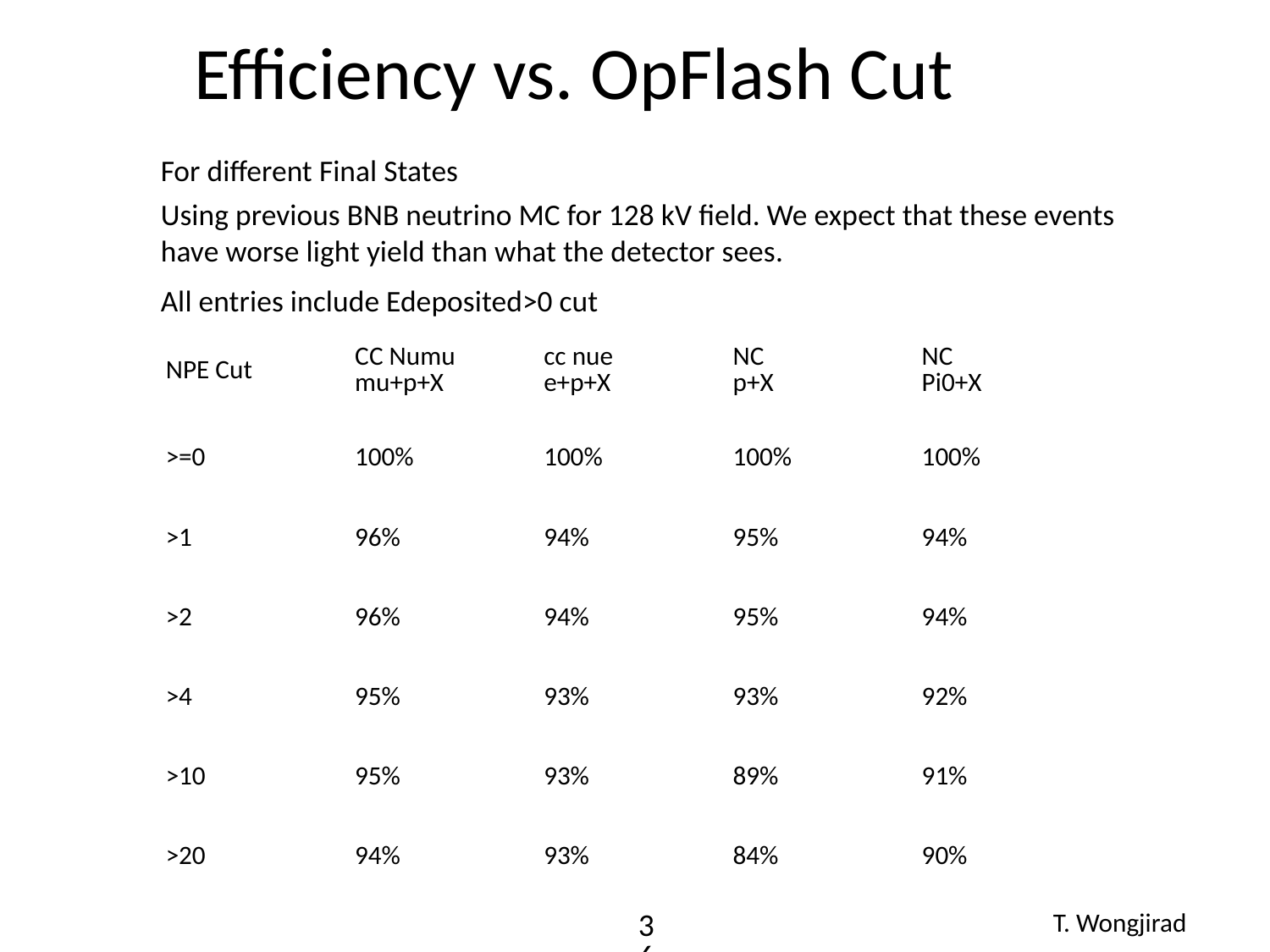

# Efficiency vs. OpFlash Cut
For different Final States
Using previous BNB neutrino MC for 128 kV field. We expect that these events have worse light yield than what the detector sees.
All entries include Edeposited>0 cut
| NPE Cut | CC Numu mu+p+X | cc nue e+p+X | NC p+X | NC Pi0+X |
| --- | --- | --- | --- | --- |
| >=0 | 100% | 100% | 100% | 100% |
| >1 | 96% | 94% | 95% | 94% |
| >2 | 96% | 94% | 95% | 94% |
| >4 | 95% | 93% | 93% | 92% |
| >10 | 95% | 93% | 89% | 91% |
| >20 | 94% | 93% | 84% | 90% |
T. Wongjirad
36
UBooNE Review